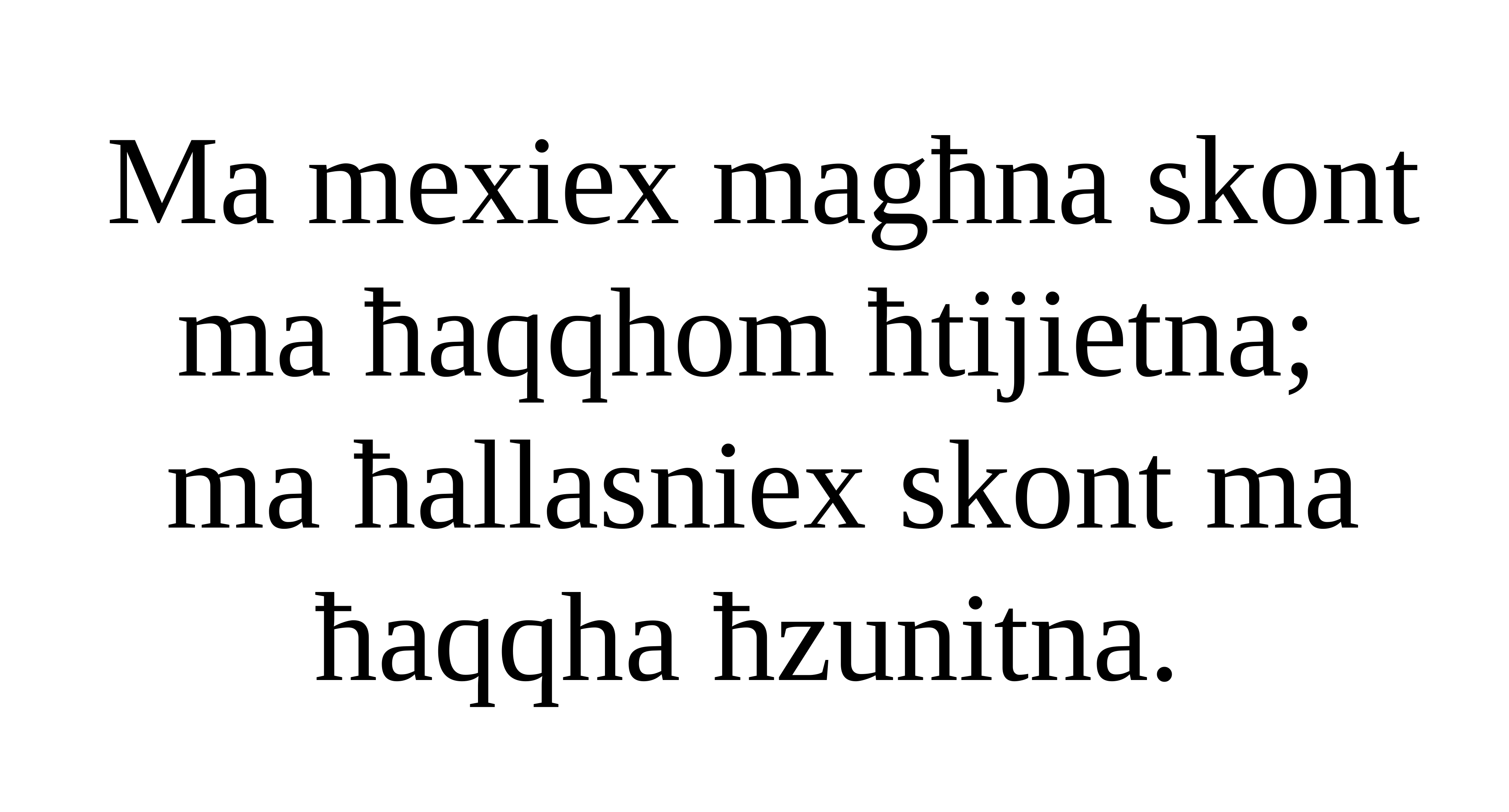

Ma mexiex magħna skont ma ħaqqhom ħtijietna;
ma ħallasniex skont ma ħaqqha ħzunitna.